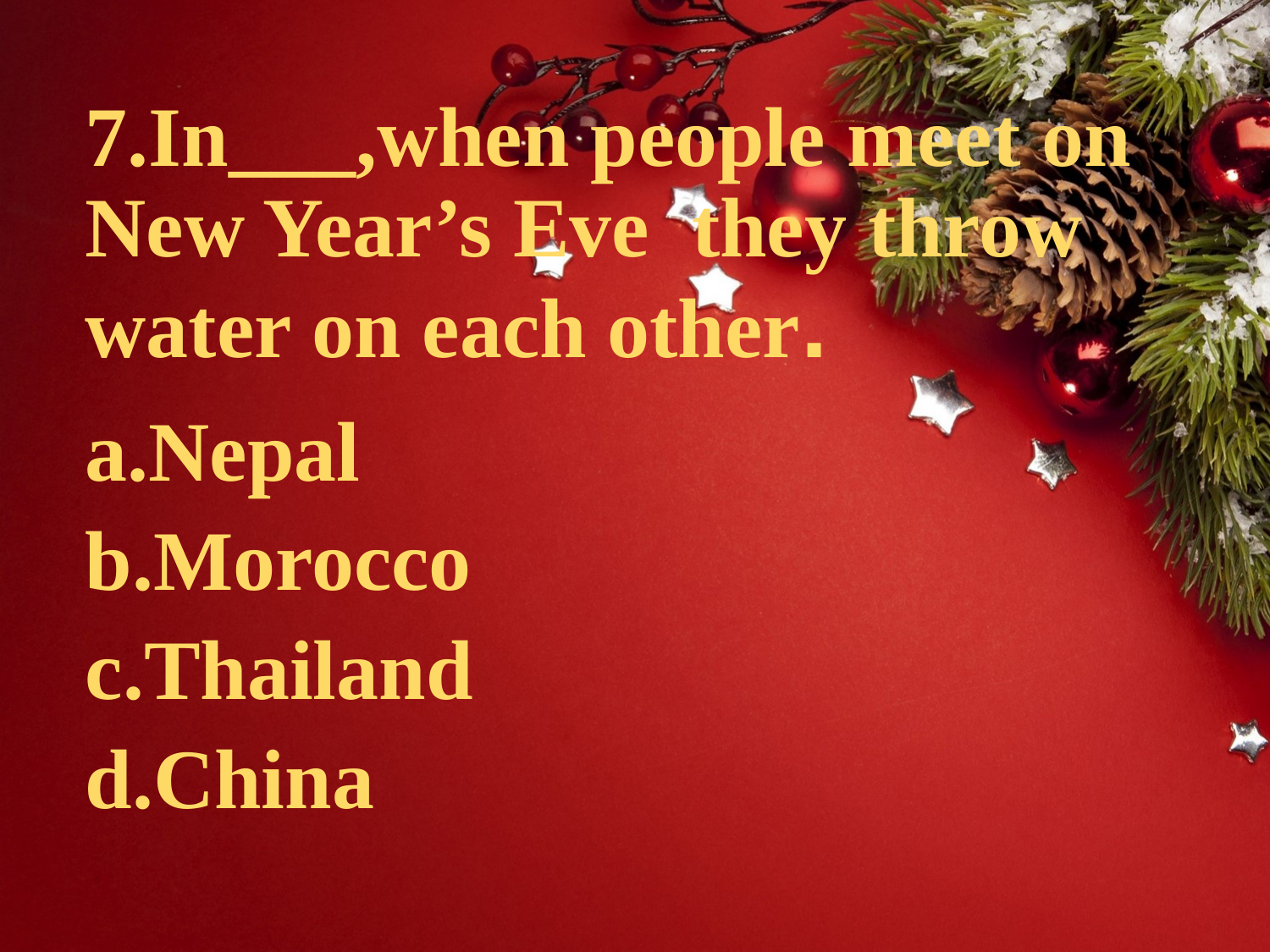

# 7.In___,when people meet on New Year’s Eve  they throw water on each other.
a.Nepal
b.Morocco
c.Thailand
d.China